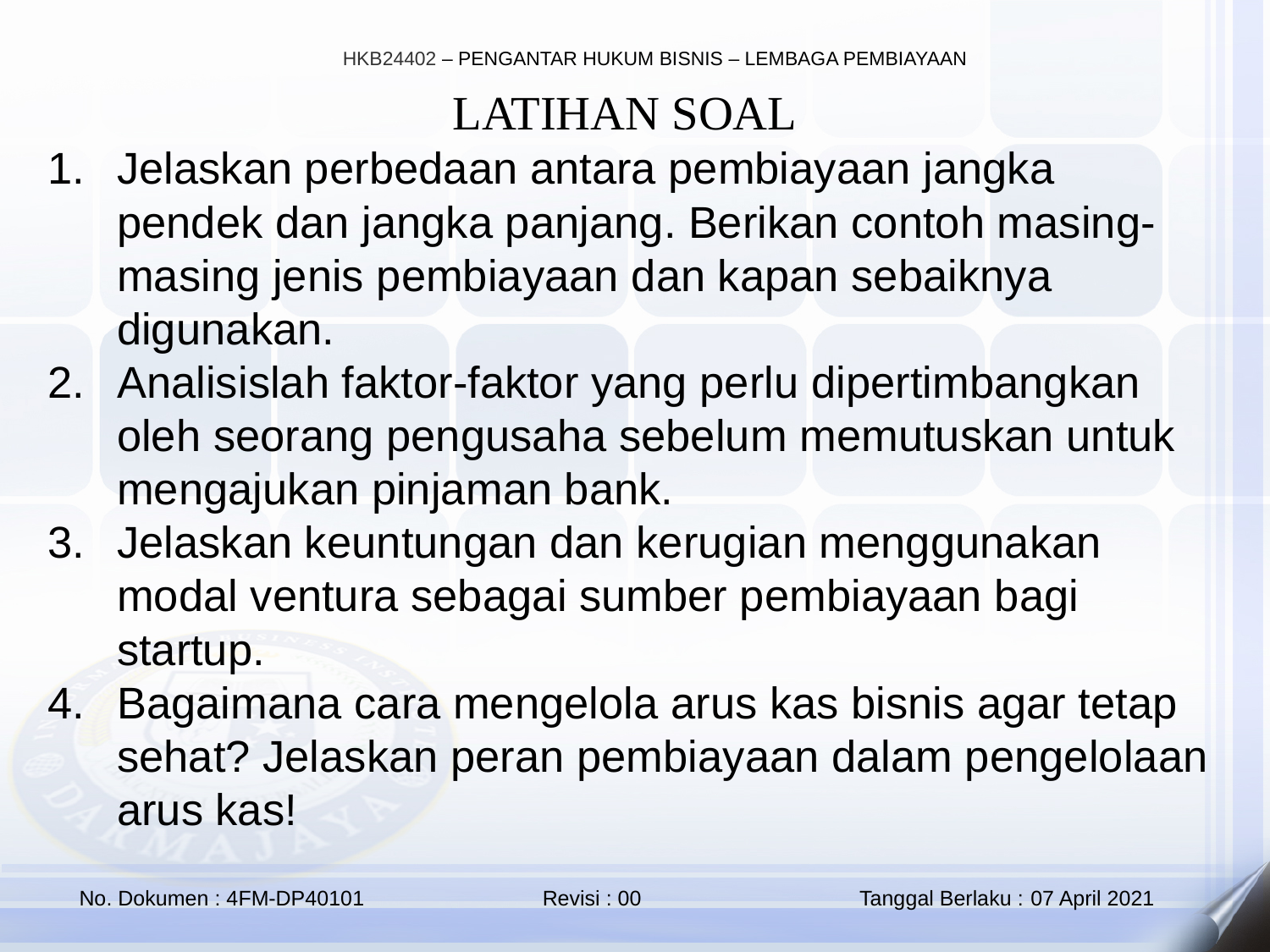

LATIHAN SOAL
Jelaskan perbedaan antara pembiayaan jangka pendek dan jangka panjang. Berikan contoh masing-masing jenis pembiayaan dan kapan sebaiknya digunakan.
Analisislah faktor-faktor yang perlu dipertimbangkan oleh seorang pengusaha sebelum memutuskan untuk mengajukan pinjaman bank.
Jelaskan keuntungan dan kerugian menggunakan modal ventura sebagai sumber pembiayaan bagi startup.
Bagaimana cara mengelola arus kas bisnis agar tetap sehat? Jelaskan peran pembiayaan dalam pengelolaan arus kas!